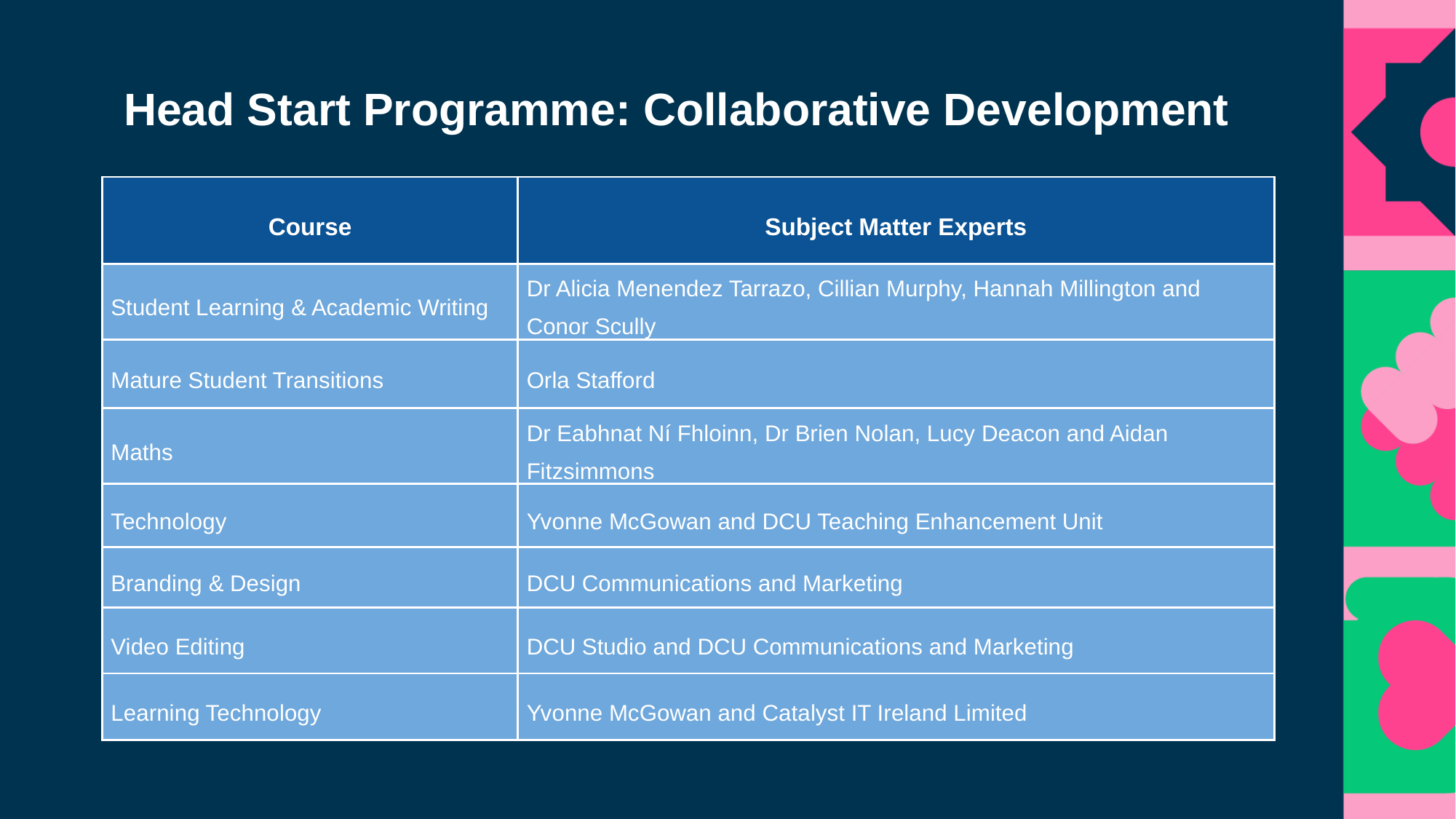

# Head Start Programme: Collaborative Development
| Course | Subject Matter Experts |
| --- | --- |
| Student Learning & Academic Writing | Dr Alicia Menendez Tarrazo, Cillian Murphy, Hannah Millington and Conor Scully |
| Mature Student Transitions | Orla Stafford |
| Maths | Dr Eabhnat Ní Fhloinn, Dr Brien Nolan, Lucy Deacon and Aidan Fitzsimmons |
| Technology | Yvonne McGowan and DCU Teaching Enhancement Unit |
| Branding & Design | DCU Communications and Marketing |
| Video Editing | DCU Studio and DCU Communications and Marketing |
| Learning Technology | Yvonne McGowan and Catalyst IT Ireland Limited |